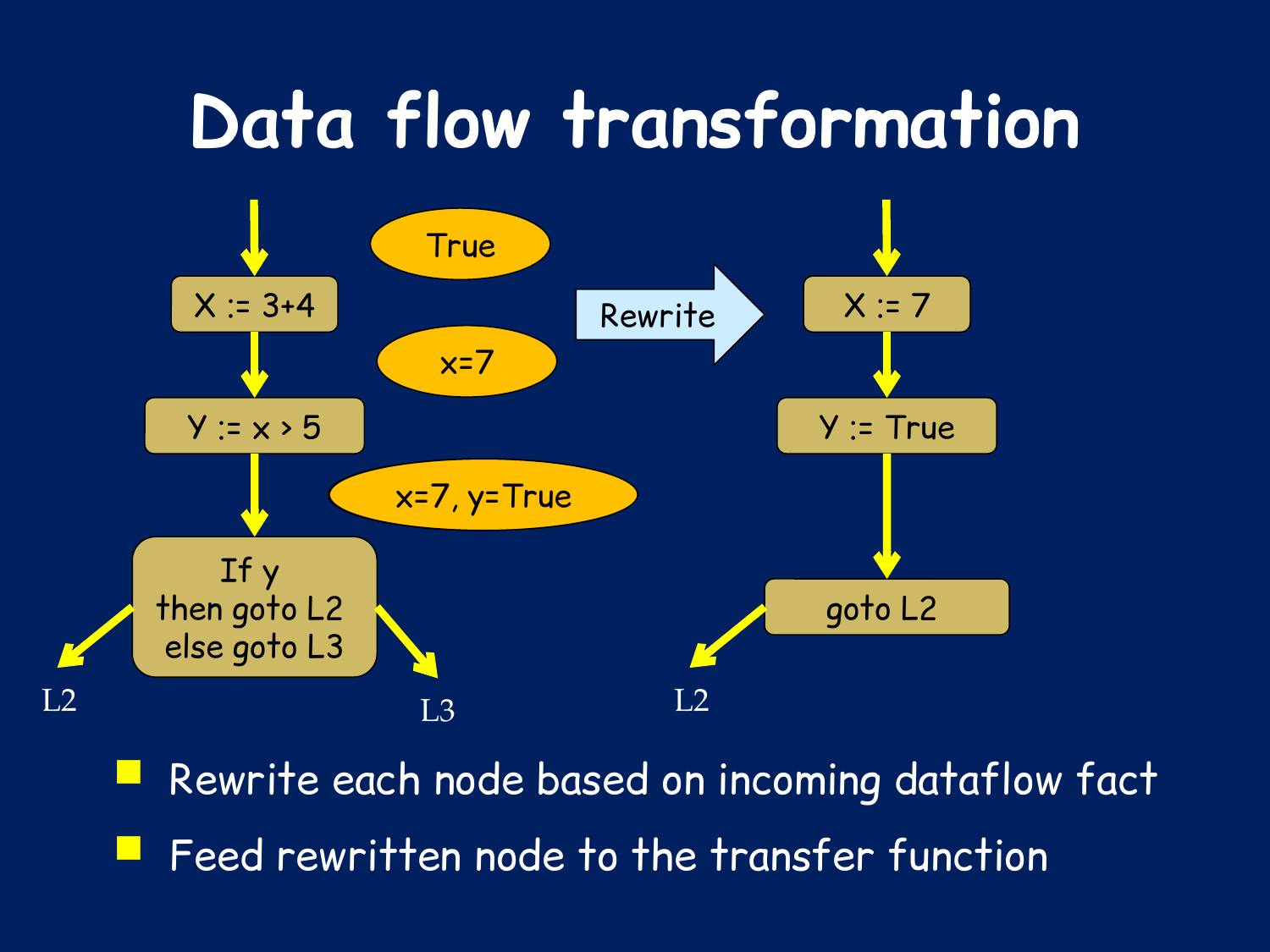

# Data flow transformation
True
Rewrite
X := 7
X := 3+4
x=7
Y := True
Y := x > 5
x=5, y=True
x=7, y=True
If y
then goto L2
else goto L3
goto L2
L2
L2
L3
Rewrite each node based on incoming dataflow fact
Feed rewritten node to the transfer function